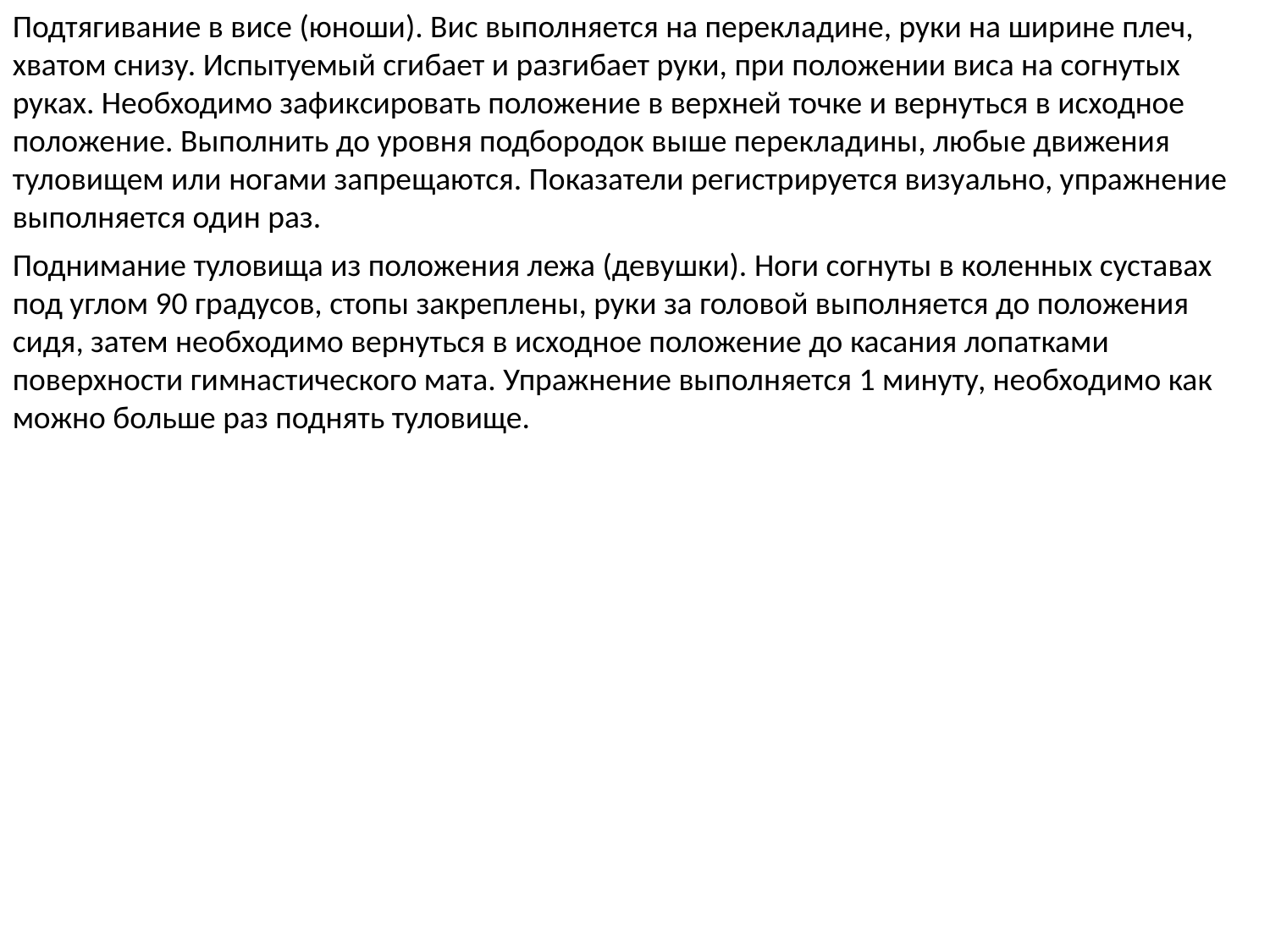

Подтягивание в висе (юноши). Вис выполняется на перекладине, руки на ширине плеч, хватом снизу. Испытуемый сгибает и разгибает руки, при положении виса на согнутых руках. Необходимо зафиксировать положение в верхней точке и вернуться в исходное положение. Выполнить до уровня подбородок выше перекладины, любые движения туловищем или ногами запрещаются. Показатели регистрируется визуально, упражнение выполняется один раз.
Поднимание туловища из положения лежа (девушки). Ноги согнуты в коленных суставах под углом 90 градусов, стопы закреплены, руки за головой выполняется до положения сидя, затем необходимо вернуться в исходное положение до касания лопатками поверхности гимнастического мата. Упражнение выполняется 1 минуту, необходимо как можно больше раз поднять туловище.